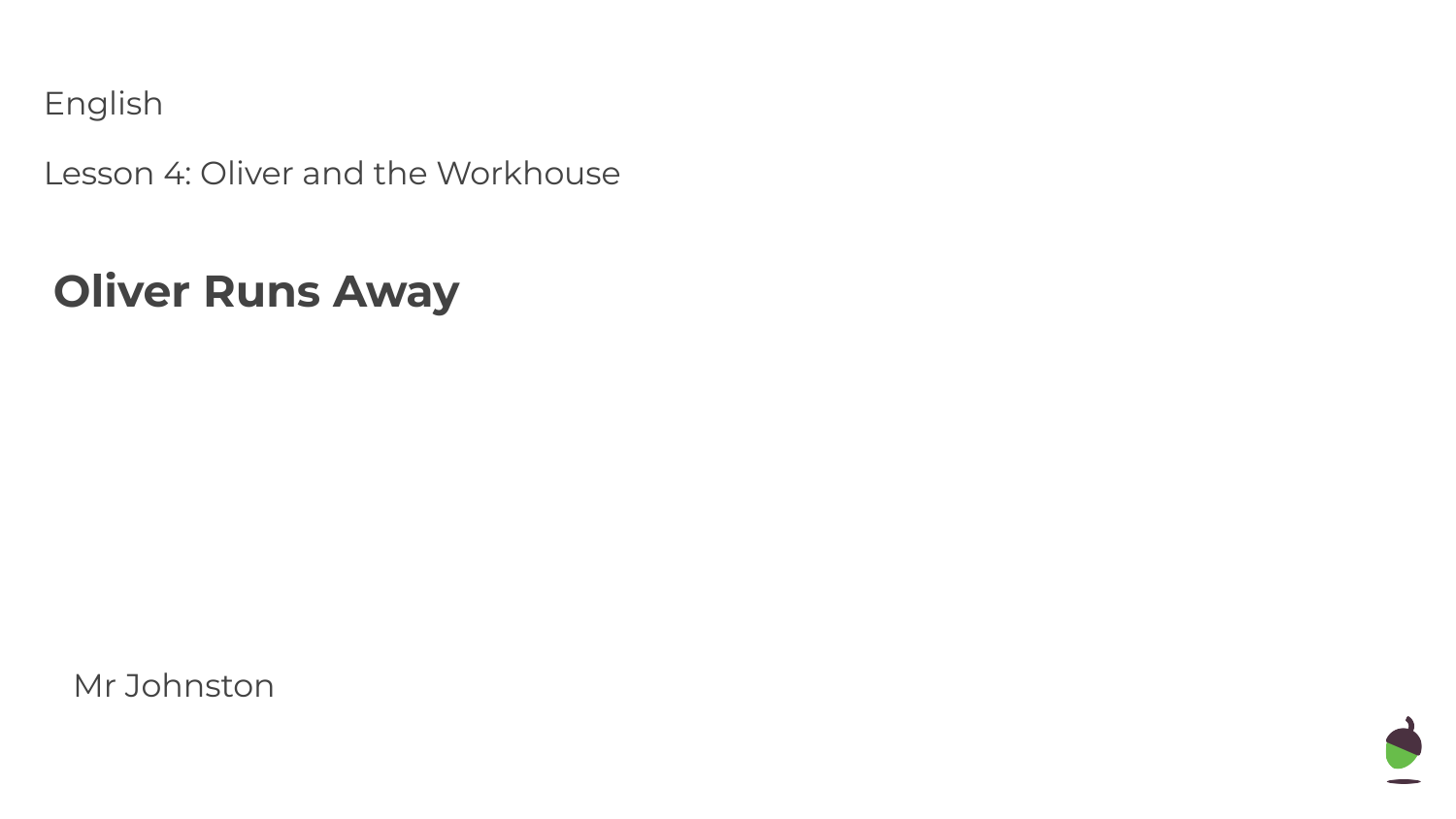

English
Lesson 4: Oliver and the Workhouse

Oliver Runs Away
Mr Johnston
Mr Arscott